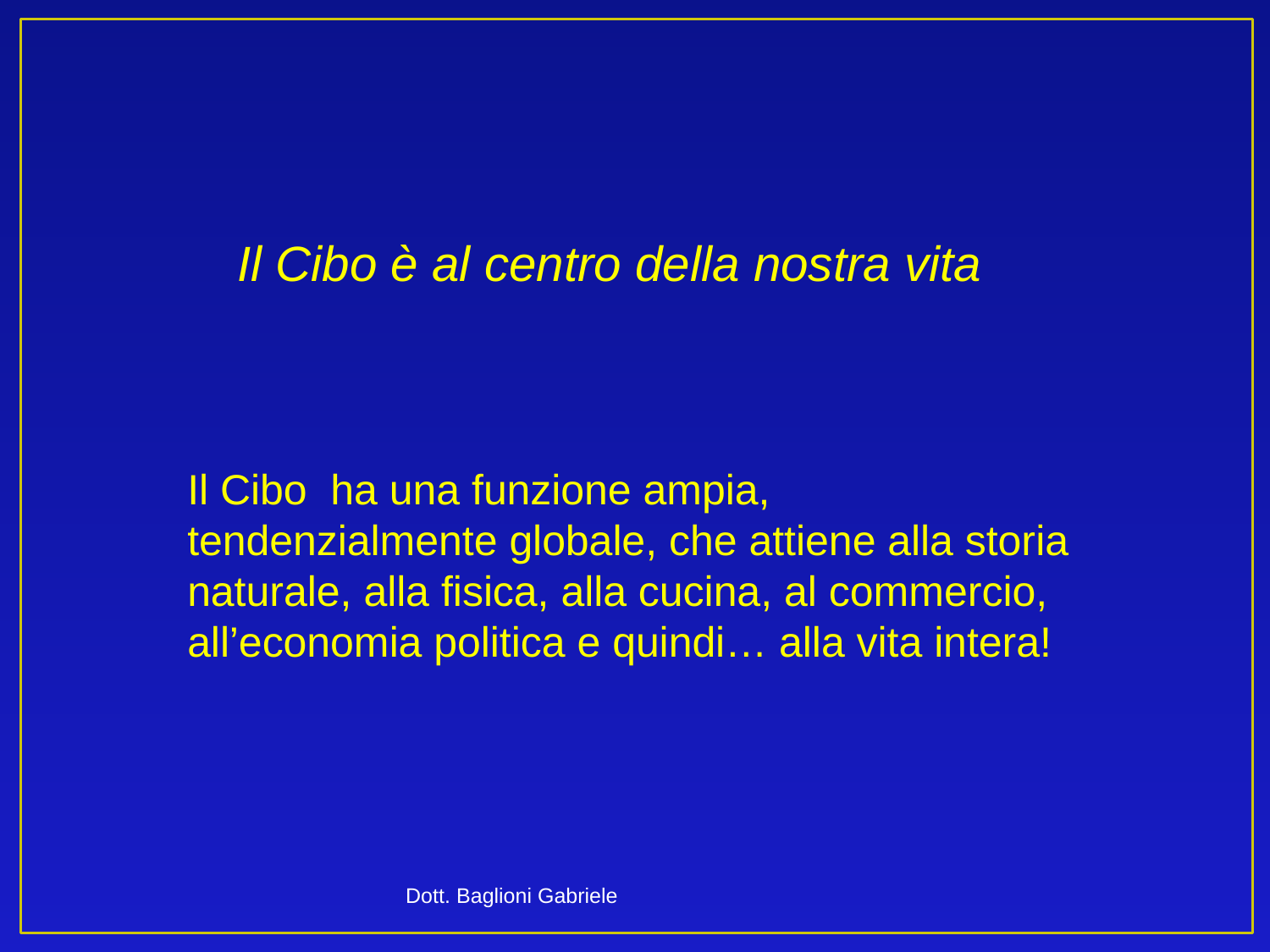

Il Cibo è al centro della nostra vita
Il Cibo  ha una funzione ampia, tendenzialmente globale, che attiene alla storia naturale, alla fisica, alla cucina, al commercio, all’economia politica e quindi… alla vita intera!
Dott. Baglioni Gabriele